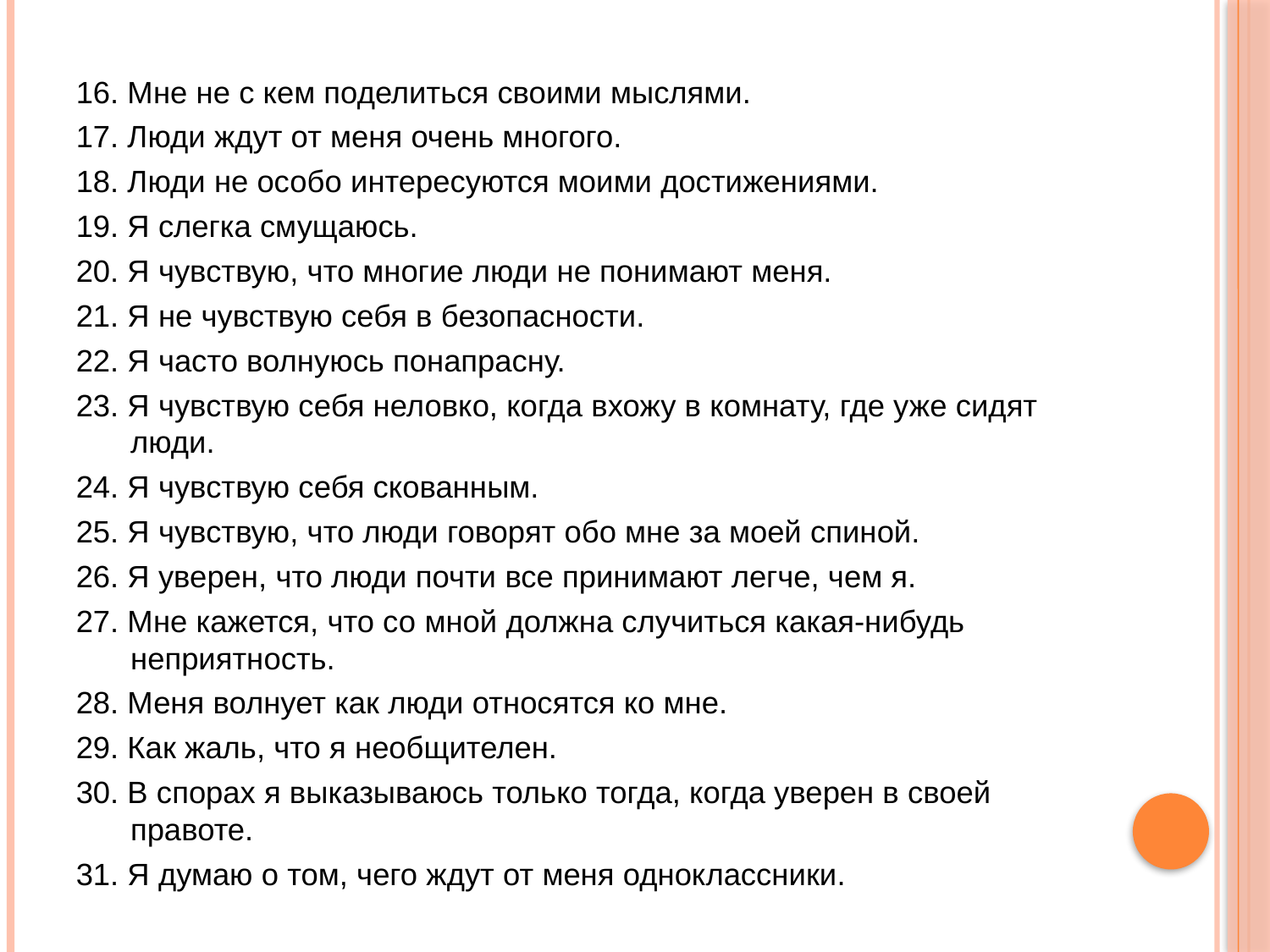

#
16. Мне не с кем поделиться своими мыслями.
17. Люди ждут от меня очень многого.
18. Люди не особо интересуются моими достижениями.
19. Я слегка смущаюсь.
20. Я чувствую, что многие люди не понимают меня.
21. Я не чувствую себя в безопасности.
22. Я часто волнуюсь понапрасну.
23. Я чувствую себя неловко, когда вхожу в комнату, где уже сидят люди.
24. Я чувствую себя скованным.
25. Я чувствую, что люди говорят обо мне за моей спиной.
26. Я уверен, что люди почти все принимают легче, чем я.
27. Мне кажется, что со мной должна случиться какая-нибудь неприятность.
28. Меня волнует как люди относятся ко мне.
29. Как жаль, что я необщителен.
30. В спорах я выказываюсь только тогда, когда уверен в своей правоте.
31. Я думаю о том, чего ждут от меня одноклассники.